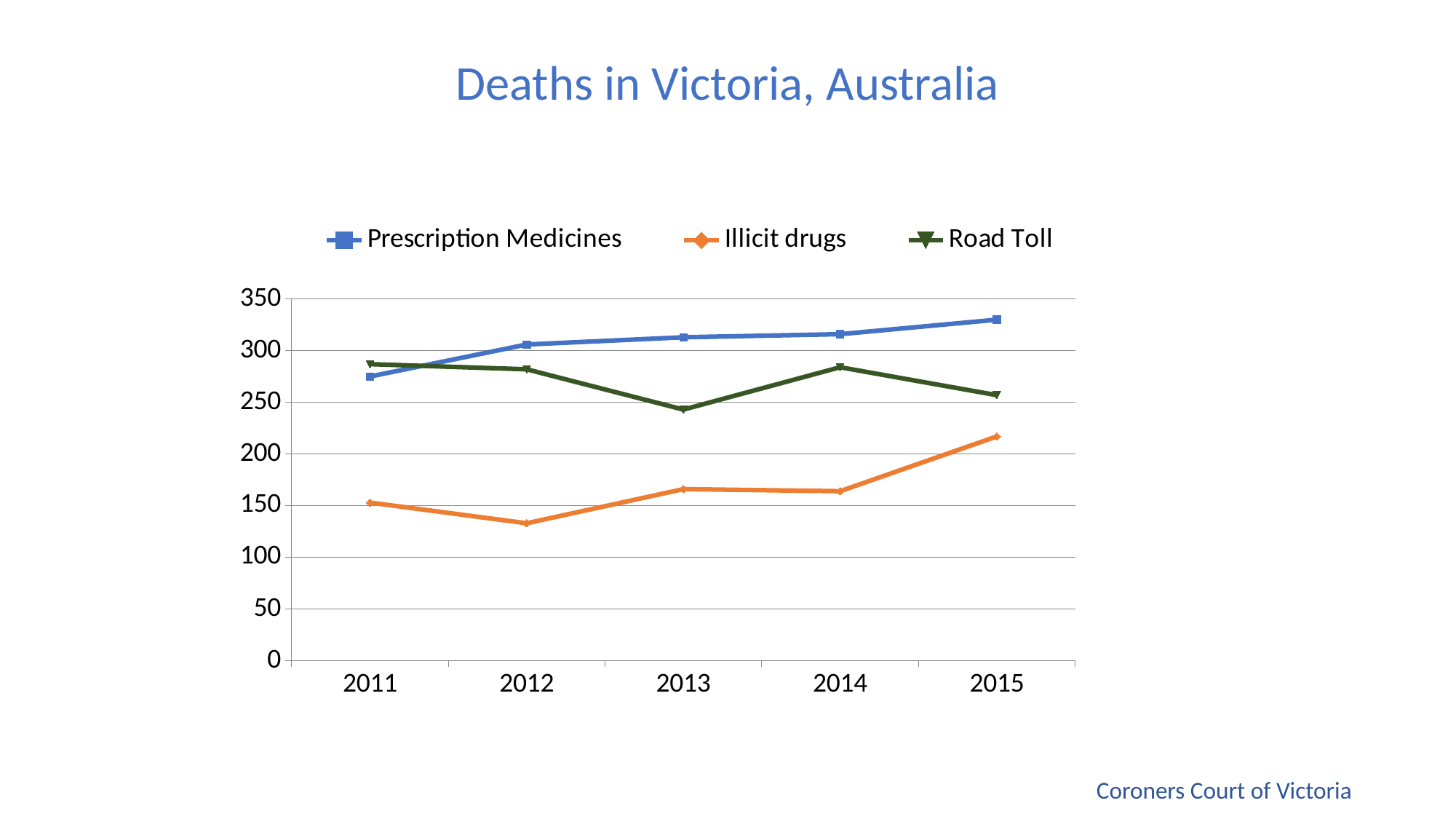

# Deaths in Victoria, Australia

### Chart

| Category | Prescription Medicines | Illicit drugs | Road Toll |
|---|---|---|---|
| 2011.0 | 275.0 | 153.0 | 287.0 |
| 2012.0 | 306.0 | 133.0 | 282.0 |
| 2013.0 | 313.0 | 166.0 | 243.0 |
| 2014.0 | 316.0 | 164.0 | 284.0 |
| 2015.0 | 330.0 | 217.0 | 257.0 |
Coroners Court of Victoria